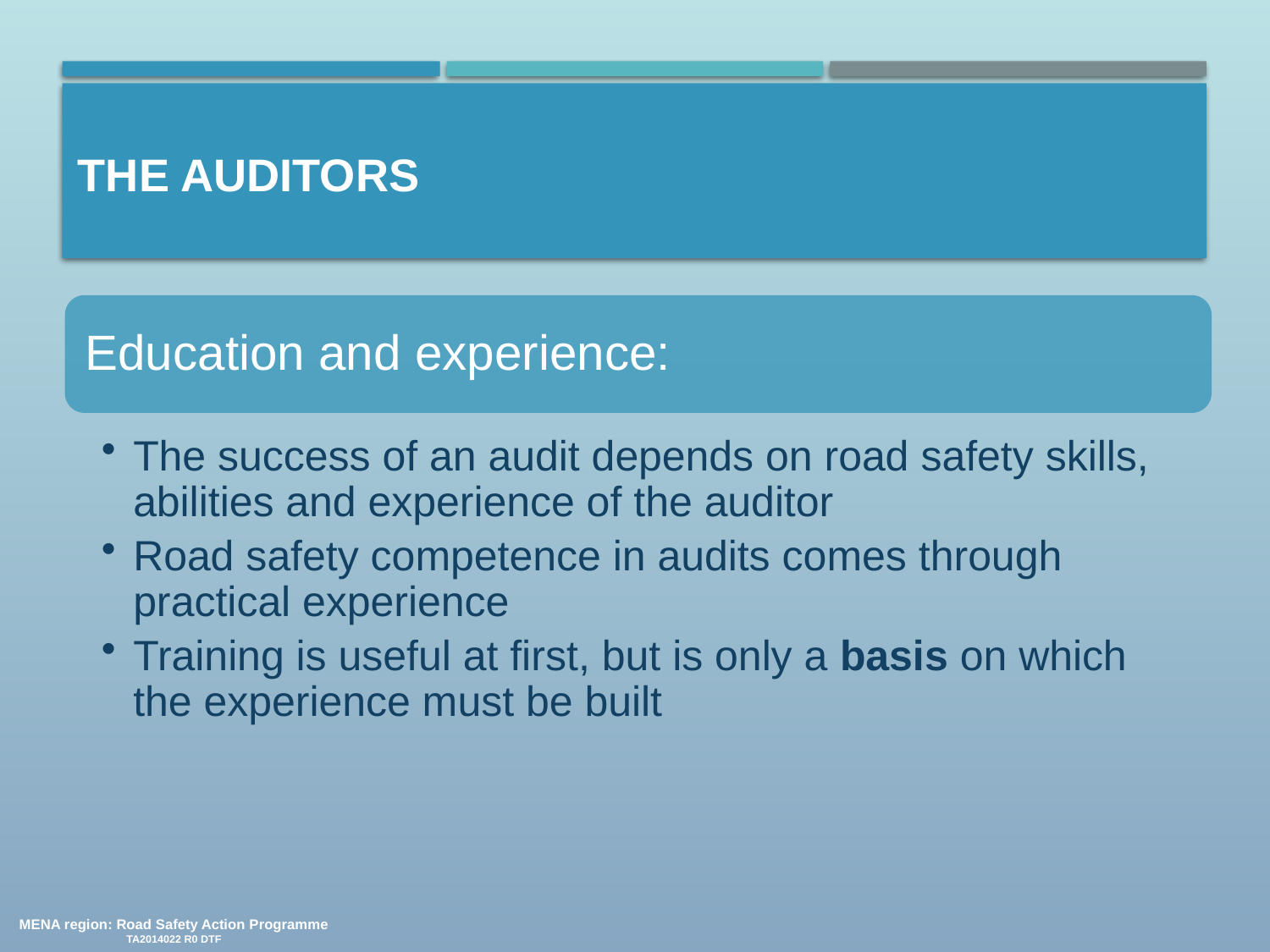

# The auditors
Education and experience:
The success of an audit depends on road safety skills, abilities and experience of the auditor
Road safety competence in audits comes through practical experience
Training is useful at first, but is only a basis on which the experience must be built